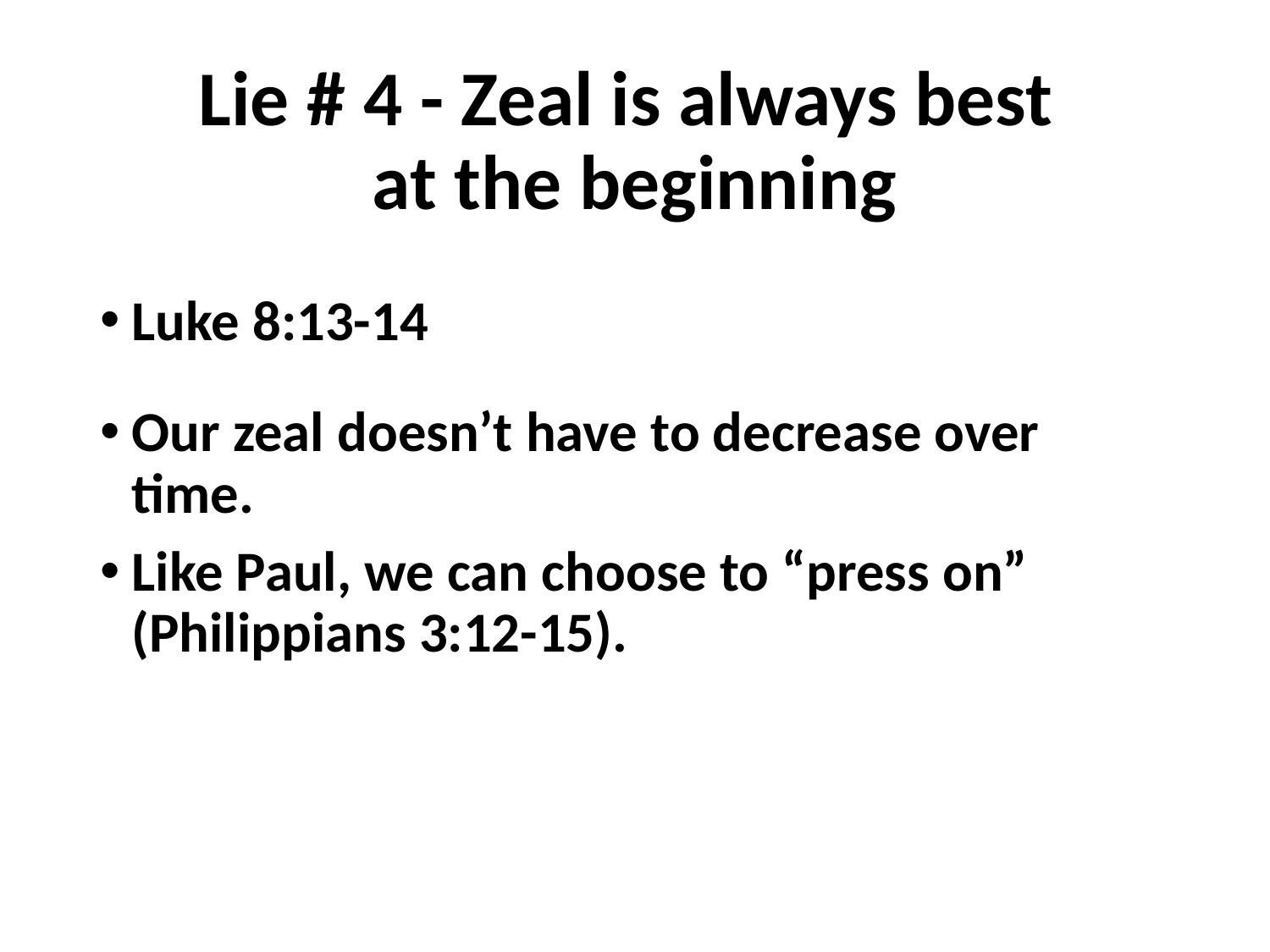

# Lie # 4 - Zeal is always best at the beginning
Luke 8:13-14

Our zeal doesn’t have to decrease over time.
Like Paul, we can choose to “press on” (Philippians 3:12-15).